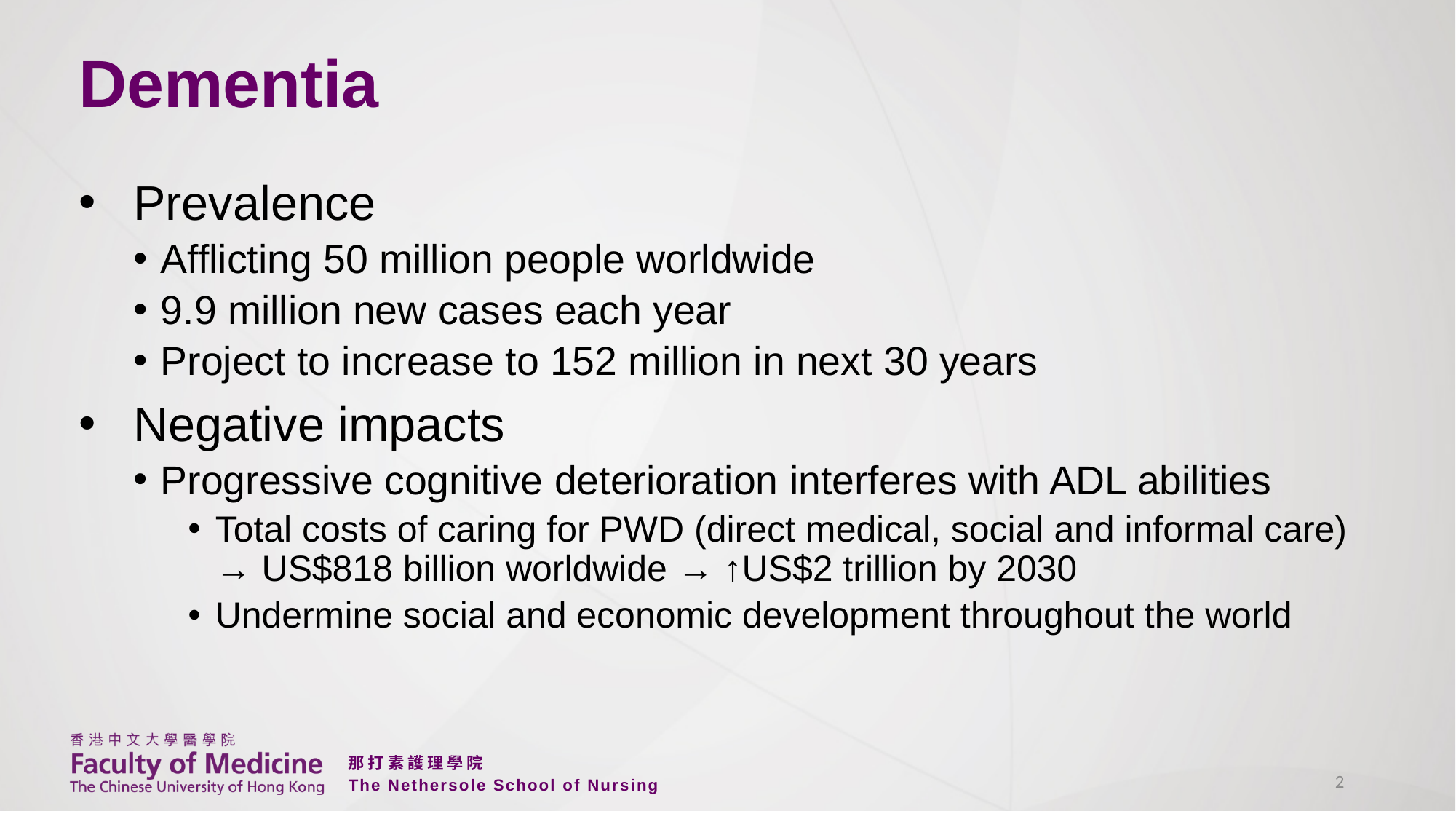

# Dementia
Prevalence
Afflicting 50 million people worldwide
9.9 million new cases each year
Project to increase to 152 million in next 30 years
Negative impacts
Progressive cognitive deterioration interferes with ADL abilities
Total costs of caring for PWD (direct medical, social and informal care) → US$818 billion worldwide → ↑US$2 trillion by 2030
Undermine social and economic development throughout the world

2